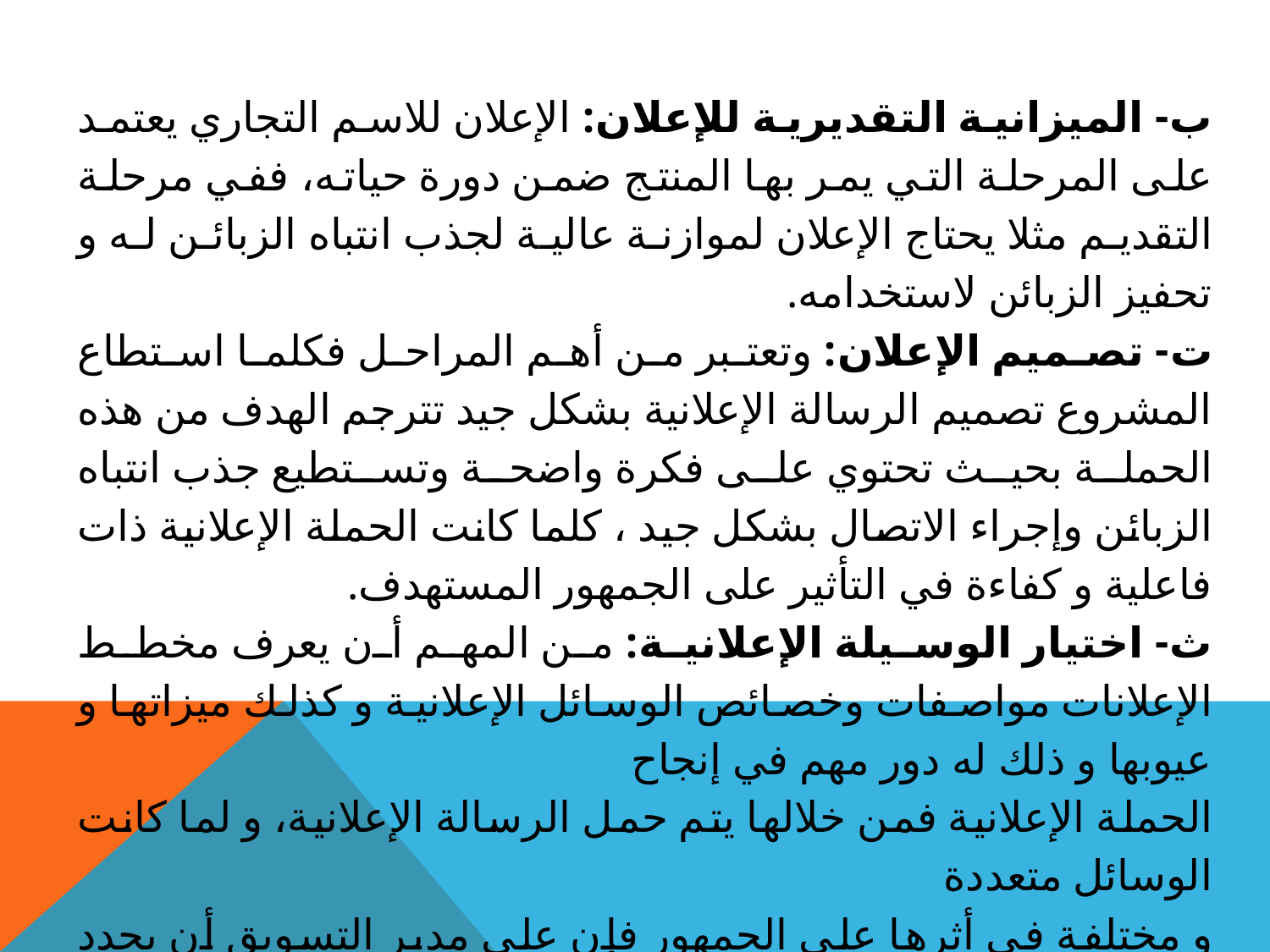

ب- الميزانية التقديرية للإعلان: الإعلان للاسم التجاري يعتمد على المرحلة التي يمر بها المنتج ضمن دورة حياته، ففي مرحلة التقديم مثلا يحتاج الإعلان لموازنة عالية لجذب انتباه الزبائن له و تحفيز الزبائن لاستخدامه.
ت- تصميم الإعلان: وتعتبر من أهم المراحل فكلما استطاع المشروع تصميم الرسالة الإعلانية بشكل جيد تترجم الهدف من هذه الحملة بحيث تحتوي على فكرة واضحة وتستطيع جذب انتباه الزبائن وإجراء الاتصال بشكل جيد ، كلما كانت الحملة الإعلانية ذات فاعلية و كفاءة في التأثير على الجمهور المستهدف.
ث- اختيار الوسيلة الإعلانية: من المهم أن يعرف مخطط الإعلانات مواصفات وخصائص الوسائل الإعلانية و كذلك ميزاتها و عيوبها و ذلك له دور مهم في إنجاح
الحملة الإعلانية فمن خلالها يتم حمل الرسالة الإعلانية، و لما كانت الوسائل متعددة
و مختلفة في أثرها على الجمهور فإن على مدير التسويق أن يحدد الوسيلة الأنسب
للوصول إلى الجمهور المستهدف.